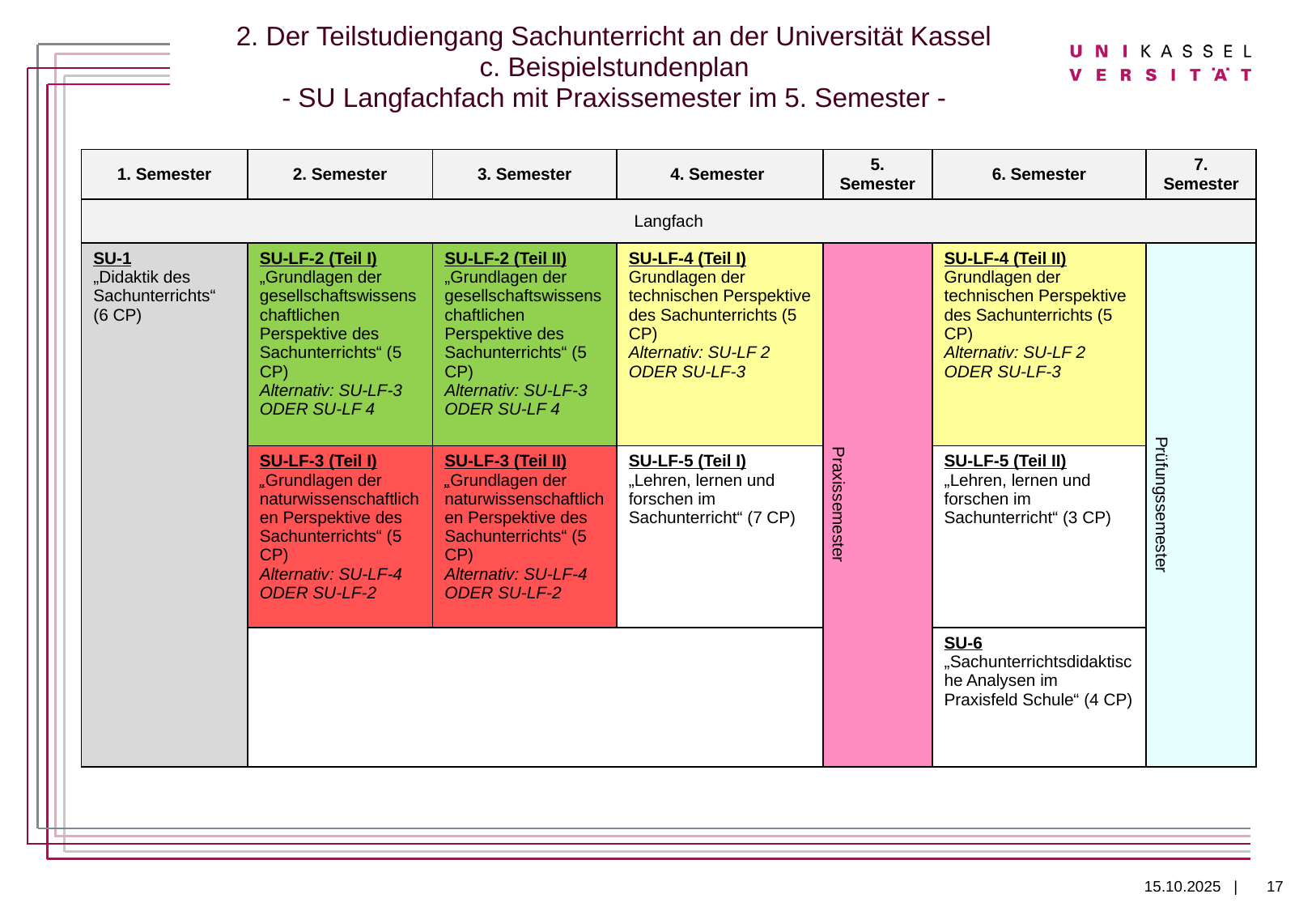

# 2. Der Teilstudiengang Sachunterricht an der Universität Kassel c. Beispielstundenplan - SU Langfachfach mit Praxissemester im 5. Semester -
| 1. Semester | 2. Semester | 3. Semester | 4. Semester | 5. Semester | 6. Semester | 7. Semester |
| --- | --- | --- | --- | --- | --- | --- |
| Langfach |  |  |  |  |  |  |
| SU-1 „Didaktik des Sachunterrichts“ (6 CP) | SU-LF-2 (Teil I) „Grundlagen der gesellschaftswissenschaftlichen Perspektive des Sachunterrichts“ (5 CP) Alternativ: SU-LF-3 ODER SU-LF 4 | SU-LF-2 (Teil II) „Grundlagen der gesellschaftswissenschaftlichen Perspektive des Sachunterrichts“ (5 CP) Alternativ: SU-LF-3 ODER SU-LF 4 | SU-LF-4 (Teil I) Grundlagen der technischen Perspektive des Sachunterrichts (5 CP) Alternativ: SU-LF 2 ODER SU-LF-3 | Praxissemester | SU-LF-4 (Teil II) Grundlagen der technischen Perspektive des Sachunterrichts (5 CP) Alternativ: SU-LF 2 ODER SU-LF-3 | Prüfungssemester |
|  | SU-LF-3 (Teil I) „Grundlagen der naturwissenschaftlichen Perspektive des Sachunterrichts“ (5 CP) Alternativ: SU-LF-4 ODER SU-LF-2 | SU-LF-3 (Teil II) „Grundlagen der naturwissenschaftlichen Perspektive des Sachunterrichts“ (5 CP) Alternativ: SU-LF-4 ODER SU-LF-2 | SU-LF-5 (Teil I) „Lehren, lernen und forschen im Sachunterricht“ (7 CP) |  | SU-LF-5 (Teil II) „Lehren, lernen und forschen im Sachunterricht“ (3 CP) |  |
|  |  |  |  |  | SU-6 „Sachunterrichtsdidaktische Analysen im Praxisfeld Schule“ (4 CP) |  |
17